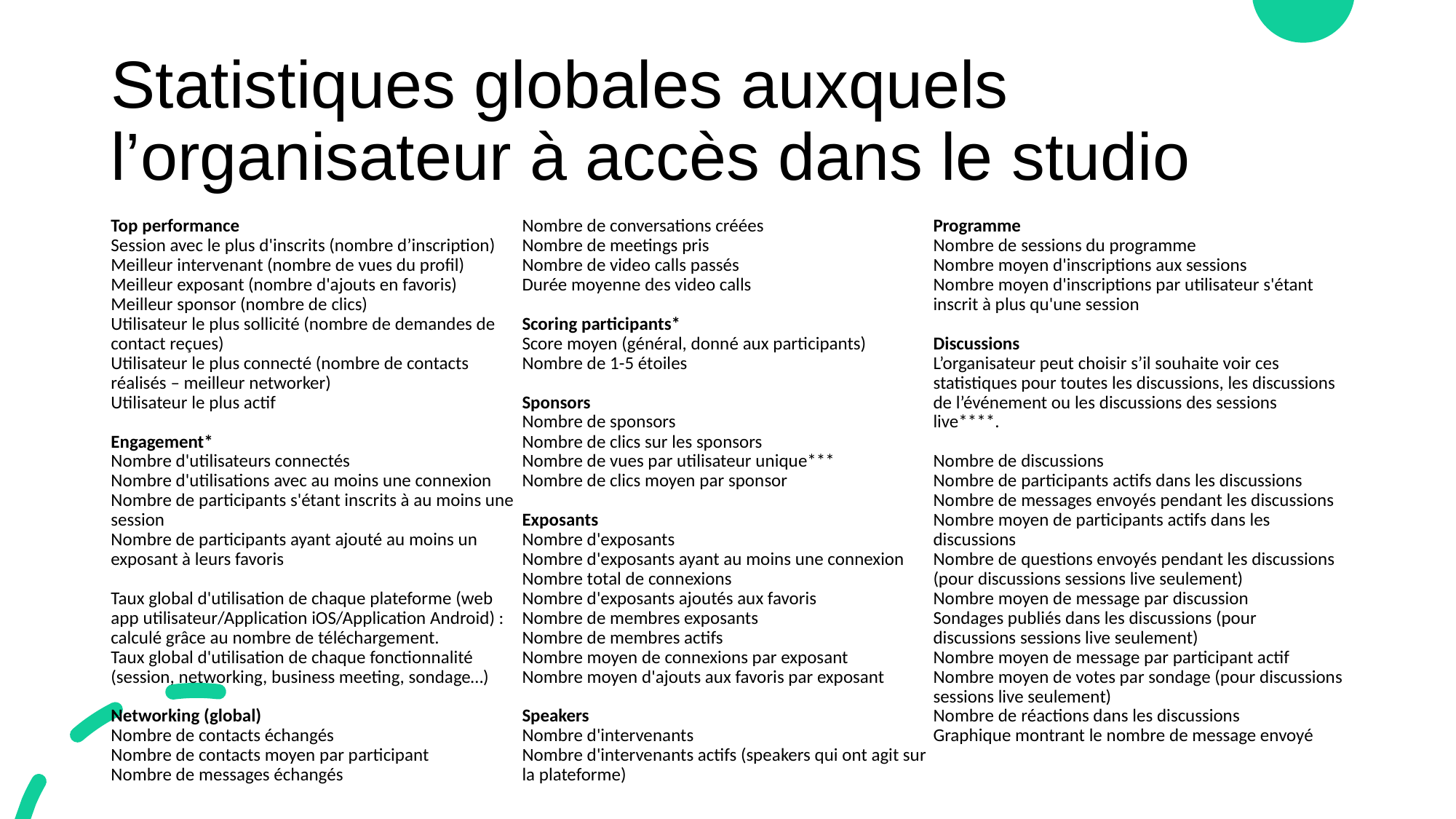

# Statistiques globales auxquels l’organisateur à accès dans le studio
Top performance
Session avec le plus d'inscrits (nombre d’inscription)
Meilleur intervenant (nombre de vues du profil)
Meilleur exposant (nombre d'ajouts en favoris)
Meilleur sponsor (nombre de clics)
Utilisateur le plus sollicité (nombre de demandes de contact reçues)
Utilisateur le plus connecté (nombre de contacts réalisés – meilleur networker)
Utilisateur le plus actif

Engagement*
Nombre d'utilisateurs connectés
Nombre d'utilisations avec au moins une connexion
Nombre de participants s'étant inscrits à au moins une session
Nombre de participants ayant ajouté au moins un exposant à leurs favoris
Taux global d'utilisation de chaque plateforme (web app utilisateur/Application iOS/Application Android) : calculé grâce au nombre de téléchargement.
Taux global d'utilisation de chaque fonctionnalité (session, networking, business meeting, sondage…)
Networking (global)
Nombre de contacts échangés
Nombre de contacts moyen par participant
Nombre de messages échangés
Nombre de conversations créées
Nombre de meetings pris
Nombre de video calls passés
Durée moyenne des video calls

Scoring participants*
Score moyen (général, donné aux participants)
Nombre de 1-5 étoiles

Sponsors
Nombre de sponsors
Nombre de clics sur les sponsors
Nombre de vues par utilisateur unique***
Nombre de clics moyen par sponsor

Exposants
Nombre d'exposants
Nombre d'exposants ayant au moins une connexion
Nombre total de connexions
Nombre d'exposants ajoutés aux favoris
Nombre de membres exposants
Nombre de membres actifs
Nombre moyen de connexions par exposant
Nombre moyen d'ajouts aux favoris par exposant
Speakers
Nombre d'intervenants
Nombre d'intervenants actifs (speakers qui ont agit sur la plateforme)
Programme
Nombre de sessions du programme
Nombre moyen d'inscriptions aux sessions
Nombre moyen d'inscriptions par utilisateur s'étant inscrit à plus qu'une session

Discussions
L’organisateur peut choisir s’il souhaite voir ces statistiques pour toutes les discussions, les discussions de l’événement ou les discussions des sessions live****.

Nombre de discussions
Nombre de participants actifs dans les discussions
Nombre de messages envoyés pendant les discussions
Nombre moyen de participants actifs dans les discussions
Nombre de questions envoyés pendant les discussions (pour discussions sessions live seulement)
Nombre moyen de message par discussion
Sondages publiés dans les discussions (pour discussions sessions live seulement)
Nombre moyen de message par participant actif
Nombre moyen de votes par sondage (pour discussions sessions live seulement)
Nombre de réactions dans les discussions
Graphique montrant le nombre de message envoyé